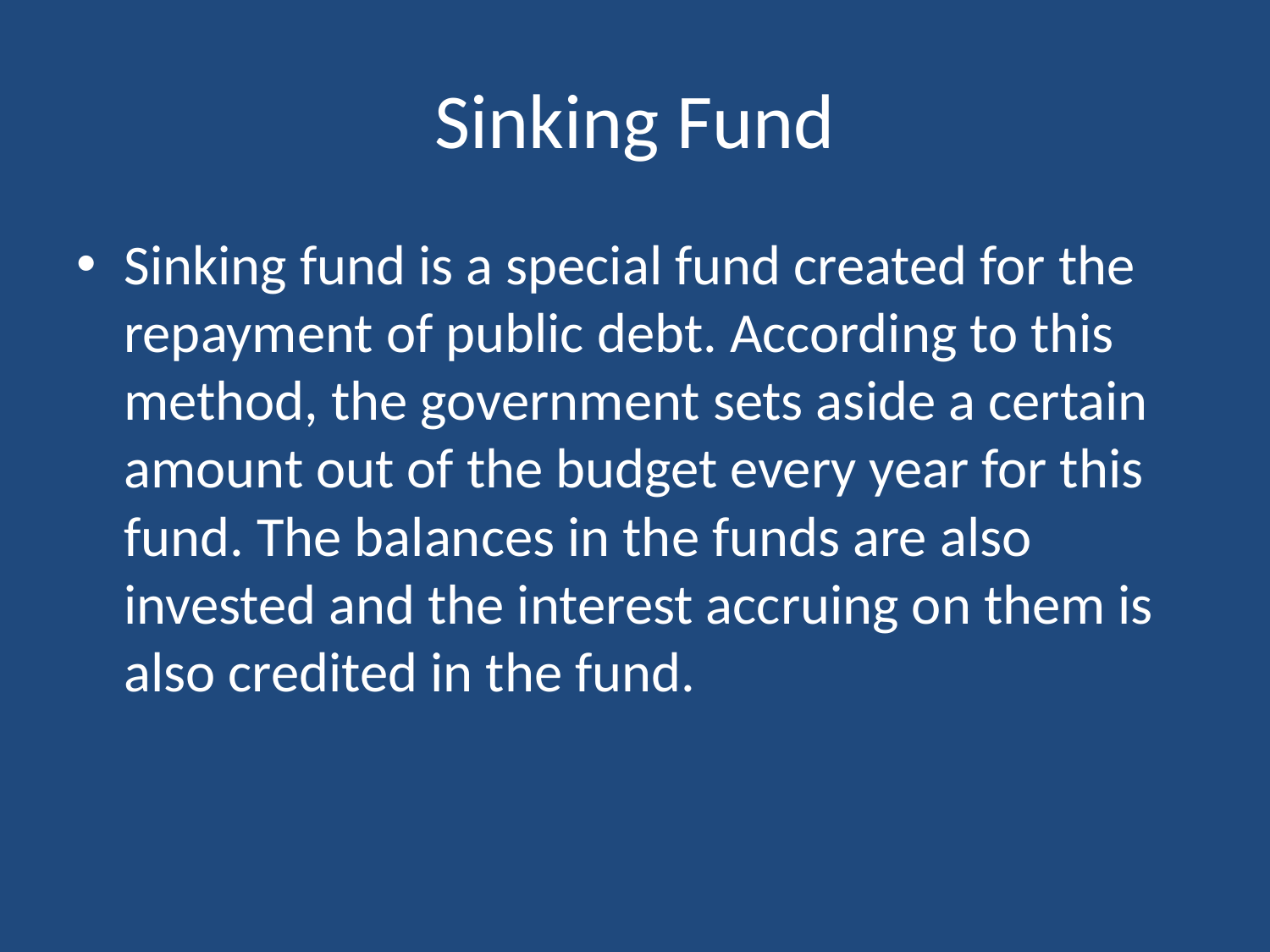

# Sinking Fund
Sinking fund is a special fund created for the repayment of public debt. According to this method, the government sets aside a certain amount out of the budget every year for this fund. The balances in the funds are also invested and the interest accruing on them is also credited in the fund.